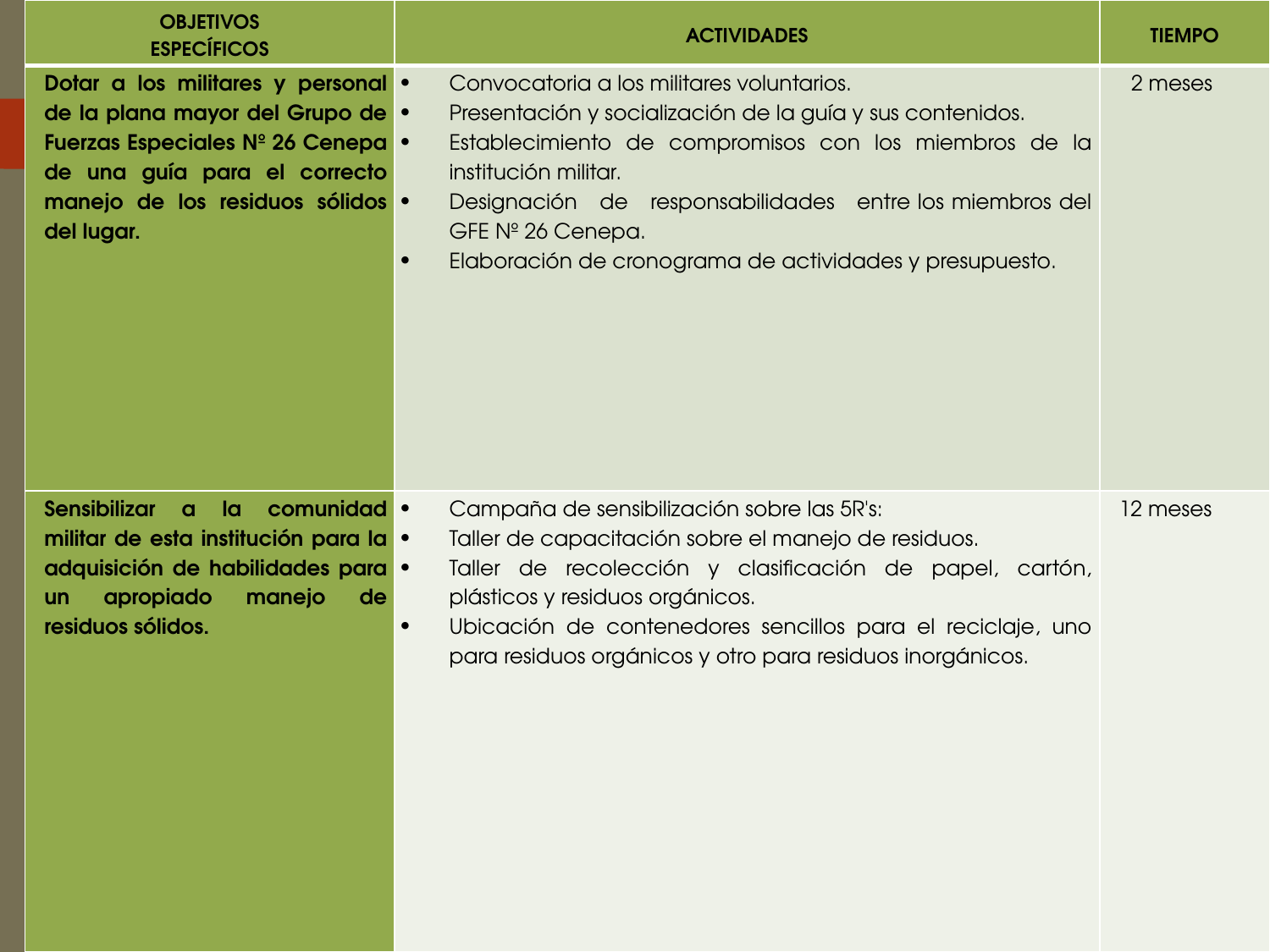

| OBJETIVOS ESPECÍFICOS | ACTIVIDADES | TIEMPO |
| --- | --- | --- |
| Dotar a los militares y personal de la plana mayor del Grupo de Fuerzas Especiales Nº 26 Cenepa de una guía para el correcto manejo de los residuos sólidos del lugar. | Convocatoria a los militares voluntarios. Presentación y socialización de la guía y sus contenidos. Establecimiento de compromisos con los miembros de la institución militar. Designación de responsabilidades entre los miembros del GFE Nº 26 Cenepa. Elaboración de cronograma de actividades y presupuesto. | 2 meses |
| Sensibilizar a la comunidad militar de esta institución para la adquisición de habilidades para un apropiado manejo de residuos sólidos. | Campaña de sensibilización sobre las 5R's: Taller de capacitación sobre el manejo de residuos. Taller de recolección y clasificación de papel, cartón, plásticos y residuos orgánicos. Ubicación de contenedores sencillos para el reciclaje, uno para residuos orgánicos y otro para residuos inorgánicos. | 12 meses |